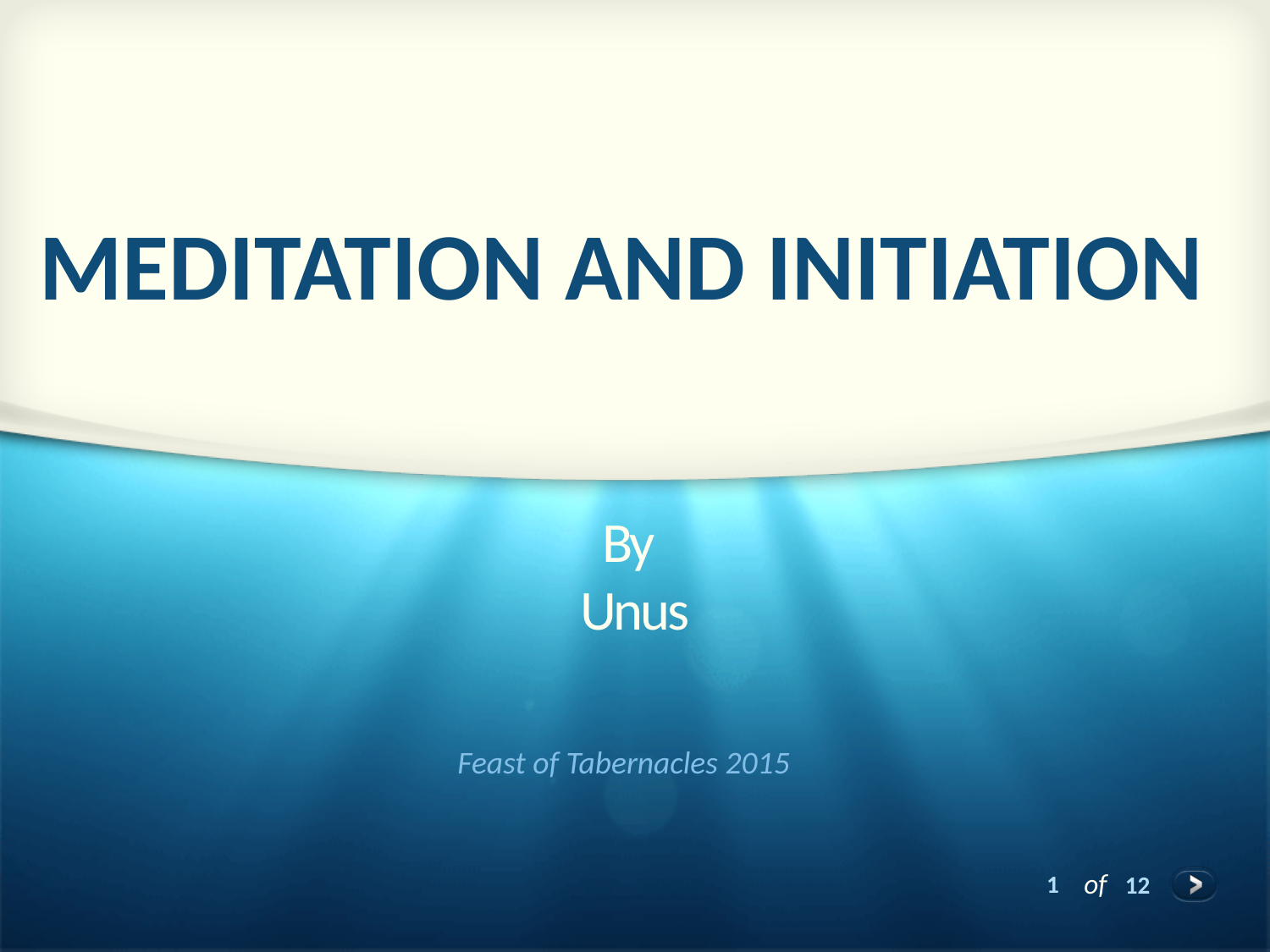

MedItatIon and INITIaTIOn
# By Unus
Feast of Tabernacles 2015